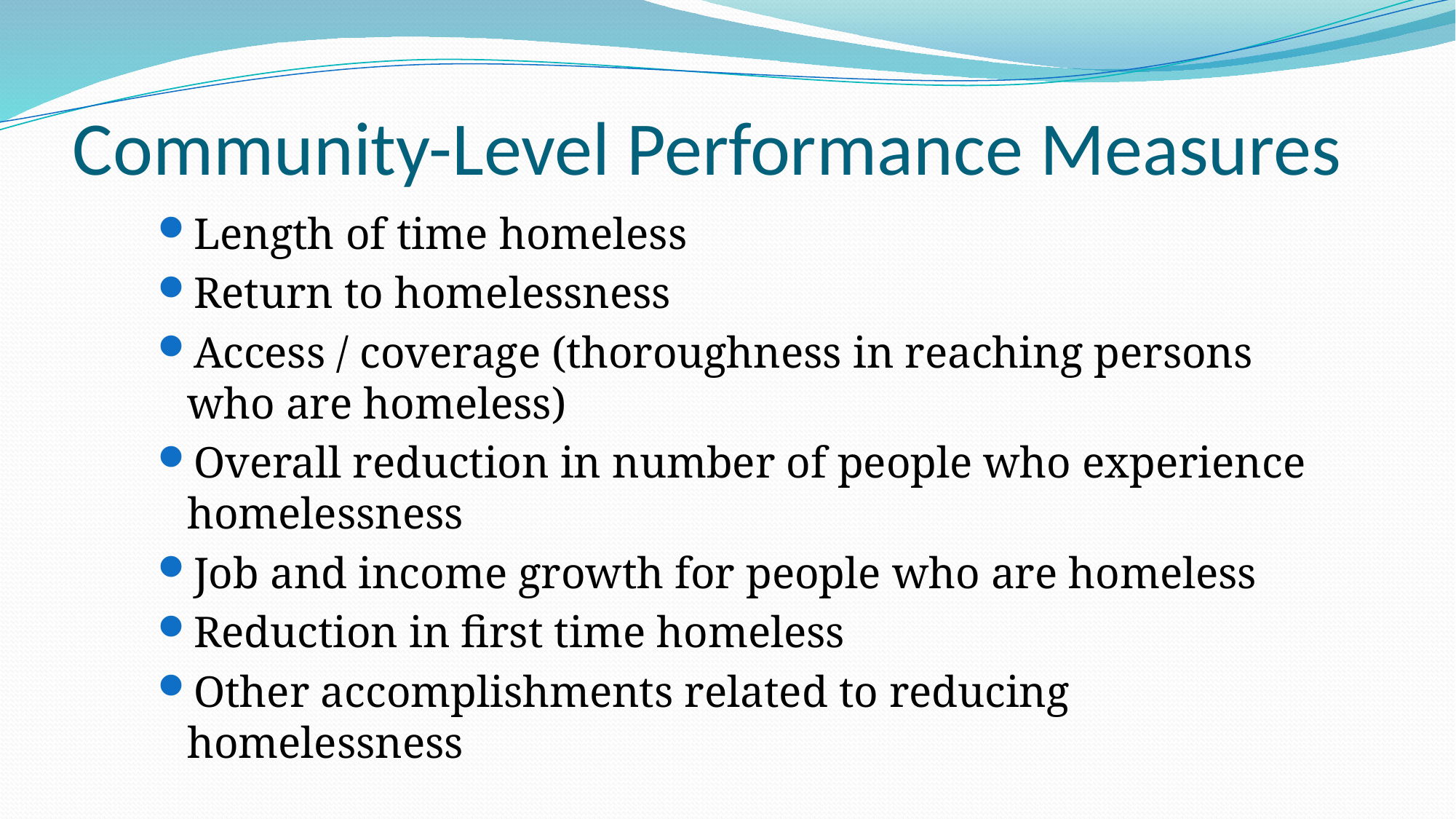

# Community-Level Performance Measures
Length of time homeless
Return to homelessness
Access / coverage (thoroughness in reaching persons who are homeless)
Overall reduction in number of people who experience homelessness
Job and income growth for people who are homeless
Reduction in first time homeless
Other accomplishments related to reducing homelessness